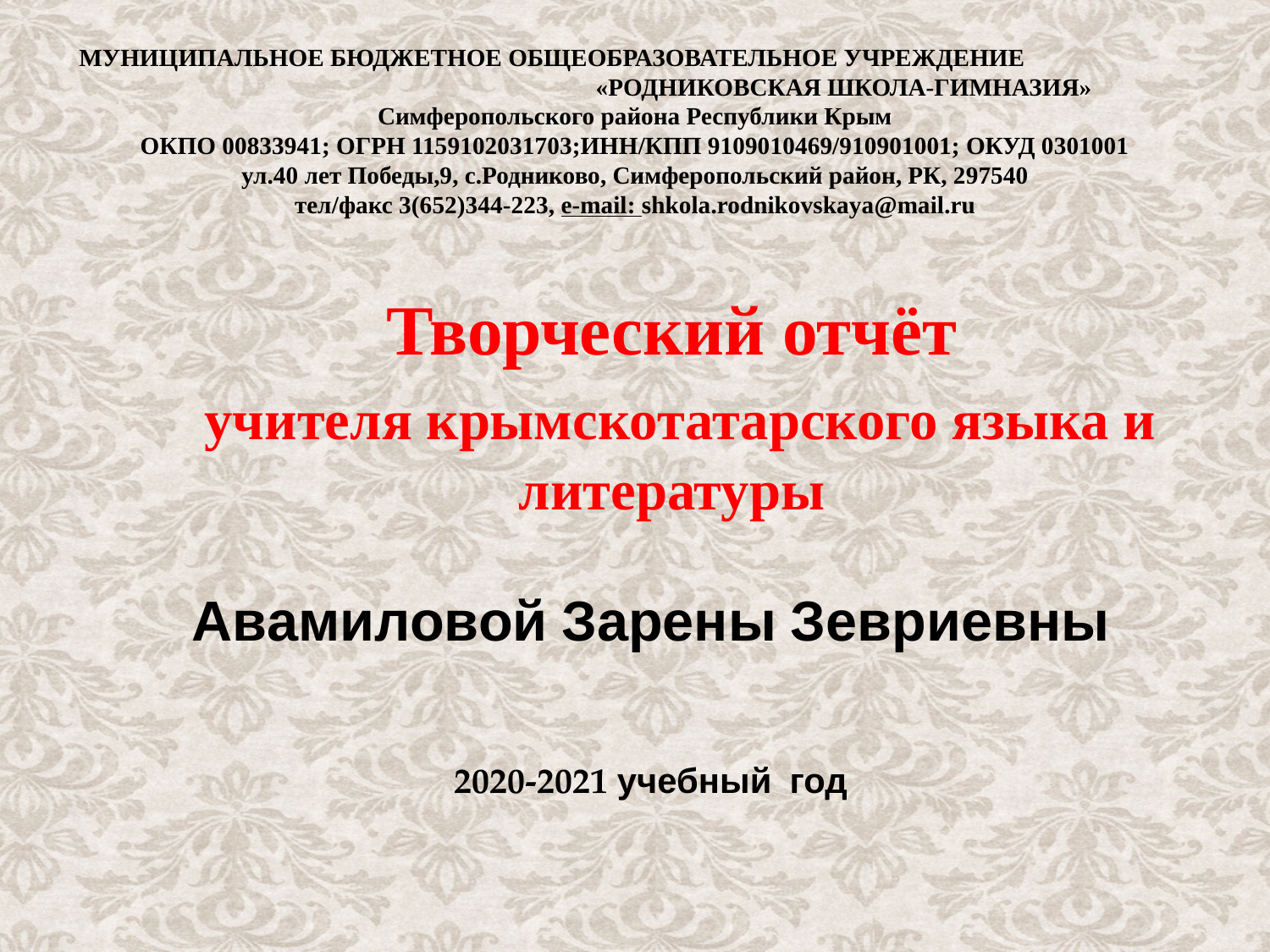

# МУНИЦИПАЛЬНОЕ БЮДЖЕТНОЕ ОБЩЕОБРАЗОВАТЕЛЬНОЕ УЧРЕЖДЕНИЕ                                                                                                «РОДНИКОВСКАЯ ШКОЛА-ГИМНАЗИЯ» Симферопольского района Республики Крым ОКПО 00833941; ОГРН 1159102031703;ИНН/КПП 9109010469/910901001; ОКУД 0301001 ул.40 лет Победы,9, с.Родниково, Симферопольский район, РК, 297540 тел/факс 3(652)344-223, e-mail: shkola.rodnikovskaya@mail.ru
Творческий отчёт
 учителя крымскотатарского языка и литературы

Авамиловой Зарены Зевриевны

2020-2021 учебный  год